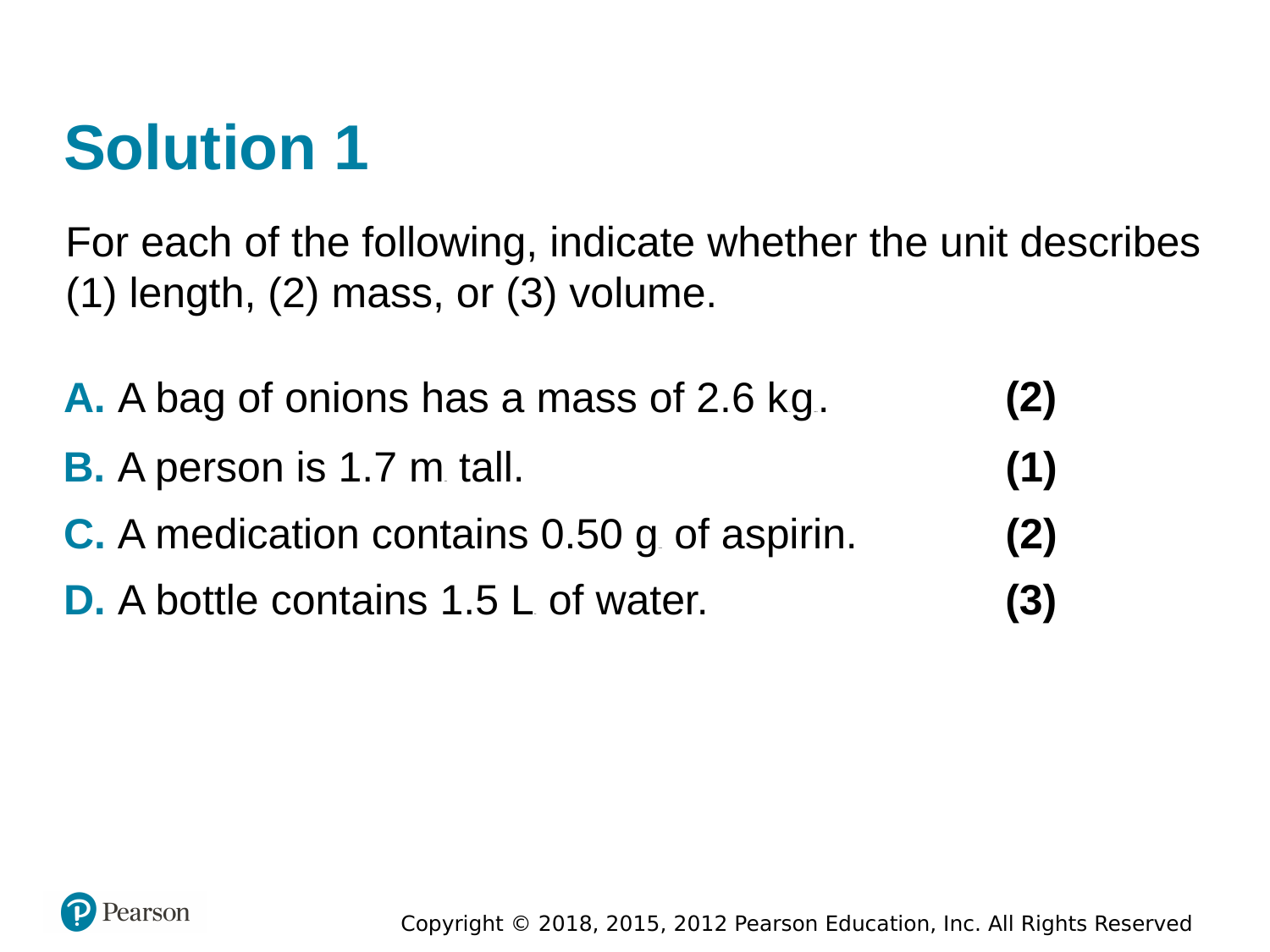

# Solution 1
For each of the following, indicate whether the unit describes (1) length, (2) mass, or (3) volume.
(2)
A. A bag of onions has a mass of 2.6 kilograms.
B. A person is 1.7 meter tall.
(1)
C. A medication contains 0.50 grams of aspirin.
(2)
D. A bottle contains 1.5 Liter of water.
(3)